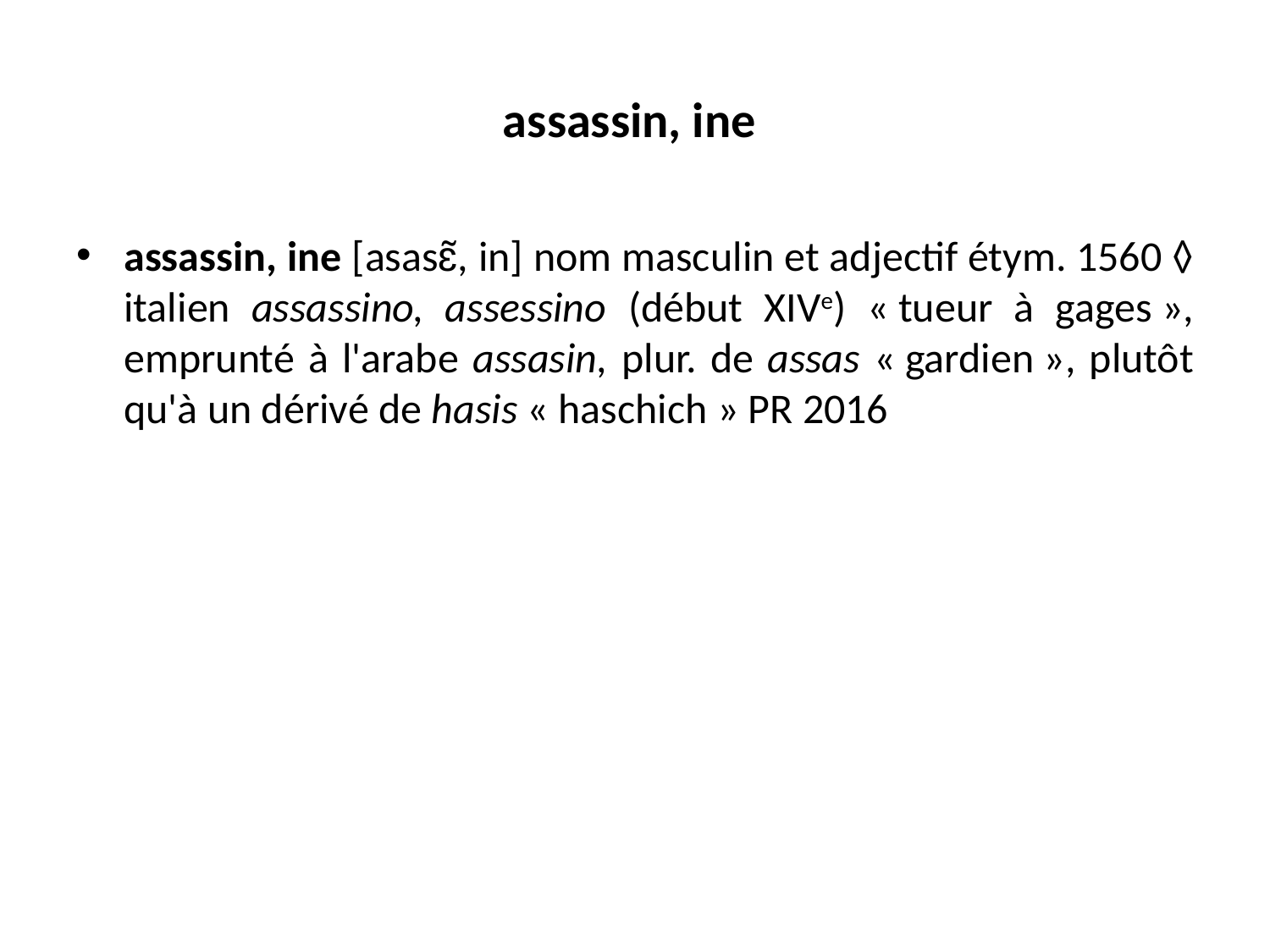

# assassin, ine
assassin, ine [asasɛ̃, in] nom masculin et adjectif étym. 1560 ◊ italien assassino, assessino (début xive) « tueur à gages », emprunté à l'arabe assasin, plur. de assas « gardien », plutôt qu'à un dérivé de hasis « haschich » PR 2016